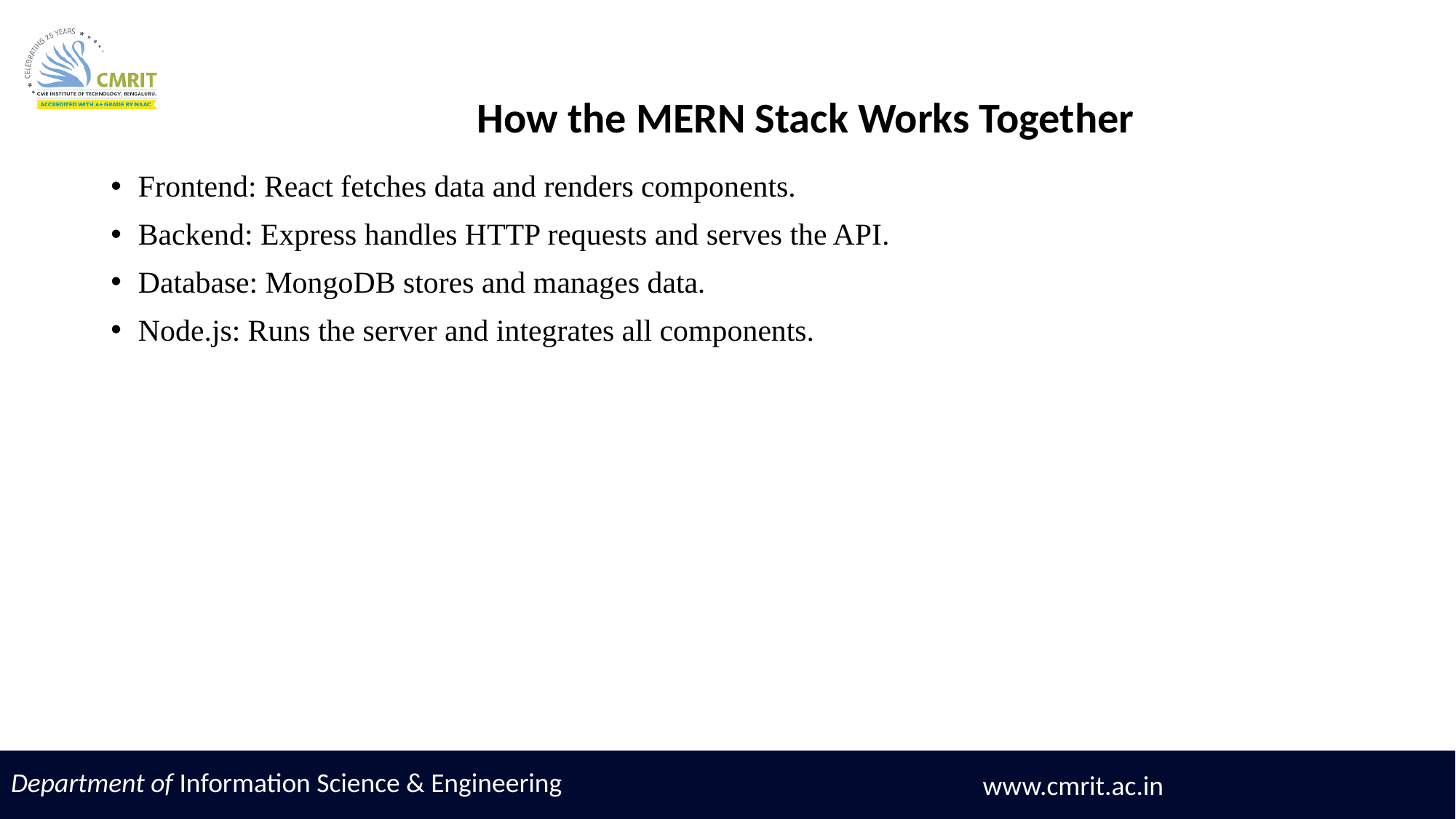

How the MERN Stack Works Together
Frontend: React fetches data and renders components.
Backend: Express handles HTTP requests and serves the API.
Database: MongoDB stores and manages data.
Node.js: Runs the server and integrates all components.